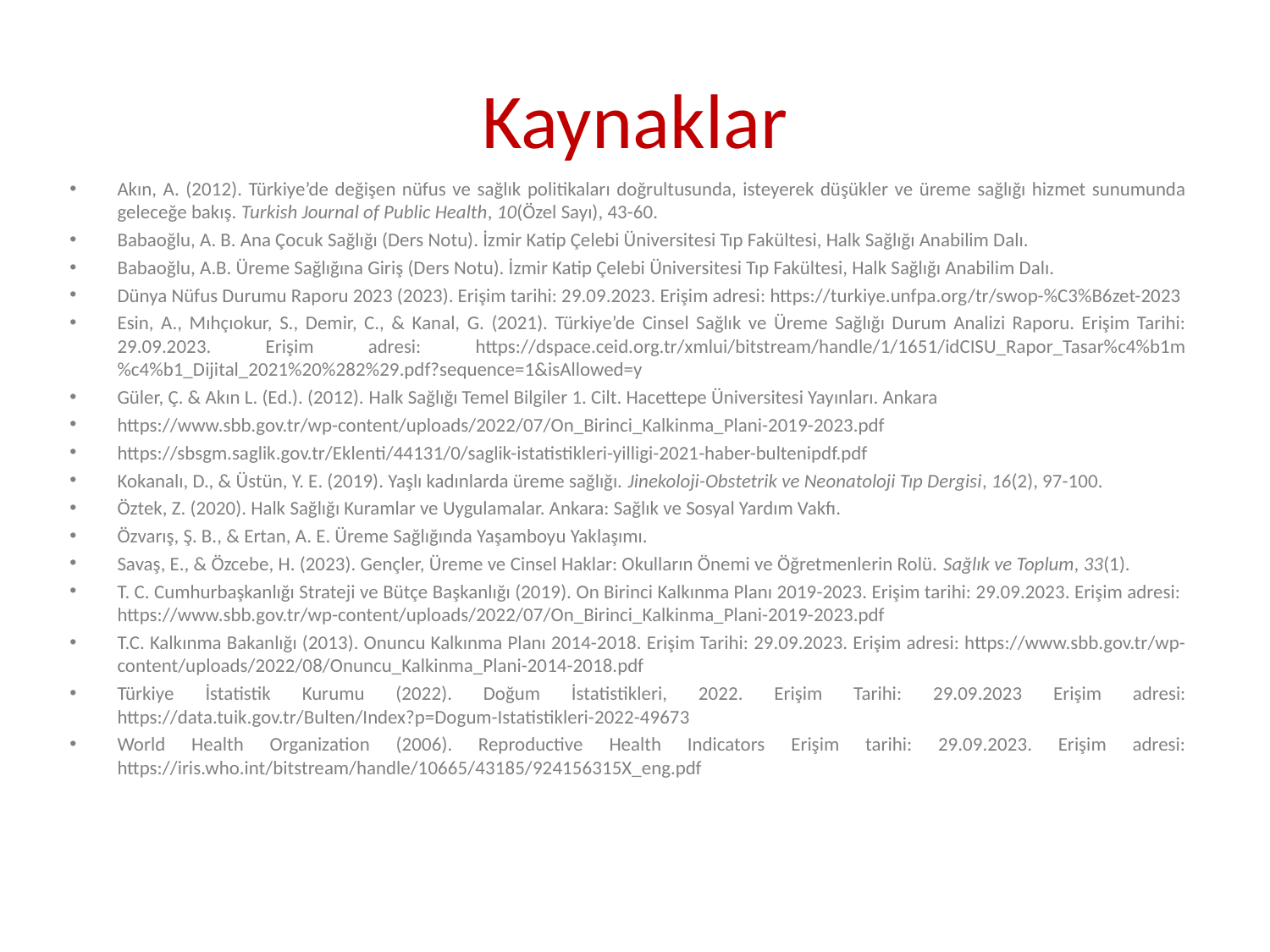

# Kaynaklar
Akın, A. (2012). Türkiye’de değişen nüfus ve sağlık politikaları doğrultusunda, isteyerek düşükler ve üreme sağlığı hizmet sunumunda geleceğe bakış. Turkish Journal of Public Health, 10(Özel Sayı), 43-60.
Babaoğlu, A. B. Ana Çocuk Sağlığı (Ders Notu). İzmir Katip Çelebi Üniversitesi Tıp Fakültesi, Halk Sağlığı Anabilim Dalı.
Babaoğlu, A.B. Üreme Sağlığına Giriş (Ders Notu). İzmir Katip Çelebi Üniversitesi Tıp Fakültesi, Halk Sağlığı Anabilim Dalı.
Dünya Nüfus Durumu Raporu 2023 (2023). Erişim tarihi: 29.09.2023. Erişim adresi: https://turkiye.unfpa.org/tr/swop-%C3%B6zet-2023
Esin, A., Mıhçıokur, S., Demir, C., & Kanal, G. (2021). Türkiye’de Cinsel Sağlık ve Üreme Sağlığı Durum Analizi Raporu. Erişim Tarihi: 29.09.2023. Erişim adresi: https://dspace.ceid.org.tr/xmlui/bitstream/handle/1/1651/idCISU_Rapor_Tasar%c4%b1m%c4%b1_Dijital_2021%20%282%29.pdf?sequence=1&isAllowed=y
Güler, Ç. & Akın L. (Ed.). (2012). Halk Sağlığı Temel Bilgiler 1. Cilt. Hacettepe Üniversitesi Yayınları. Ankara
https://www.sbb.gov.tr/wp-content/uploads/2022/07/On_Birinci_Kalkinma_Plani-2019-2023.pdf
https://sbsgm.saglik.gov.tr/Eklenti/44131/0/saglik-istatistikleri-yilligi-2021-haber-bultenipdf.pdf
Kokanalı, D., & Üstün, Y. E. (2019). Yaşlı kadınlarda üreme sağlığı. Jinekoloji-Obstetrik ve Neonatoloji Tıp Dergisi, 16(2), 97-100.
Öztek, Z. (2020). Halk Sağlığı Kuramlar ve Uygulamalar. Ankara: Sağlık ve Sosyal Yardım Vakfı.
Özvarış, Ş. B., & Ertan, A. E. Üreme Sağlığında Yaşamboyu Yaklaşımı.
Savaş, E., & Özcebe, H. (2023). Gençler, Üreme ve Cinsel Haklar: Okulların Önemi ve Öğretmenlerin Rolü. Sağlık ve Toplum, 33(1).
T. C. Cumhurbaşkanlığı Strateji ve Bütçe Başkanlığı (2019). On Birinci Kalkınma Planı 2019-2023. Erişim tarihi: 29.09.2023. Erişim adresi:  https://www.sbb.gov.tr/wp-content/uploads/2022/07/On_Birinci_Kalkinma_Plani-2019-2023.pdf
T.C. Kalkınma Bakanlığı (2013). Onuncu Kalkınma Planı 2014-2018. Erişim Tarihi: 29.09.2023. Erişim adresi: https://www.sbb.gov.tr/wp-content/uploads/2022/08/Onuncu_Kalkinma_Plani-2014-2018.pdf
Türkiye İstatistik Kurumu (2022). Doğum İstatistikleri, 2022. Erişim Tarihi: 29.09.2023 Erişim adresi: https://data.tuik.gov.tr/Bulten/Index?p=Dogum-Istatistikleri-2022-49673
World Health Organization (2006). Reproductive Health Indicators Erişim tarihi: 29.09.2023. Erişim adresi: https://iris.who.int/bitstream/handle/10665/43185/924156315X_eng.pdf